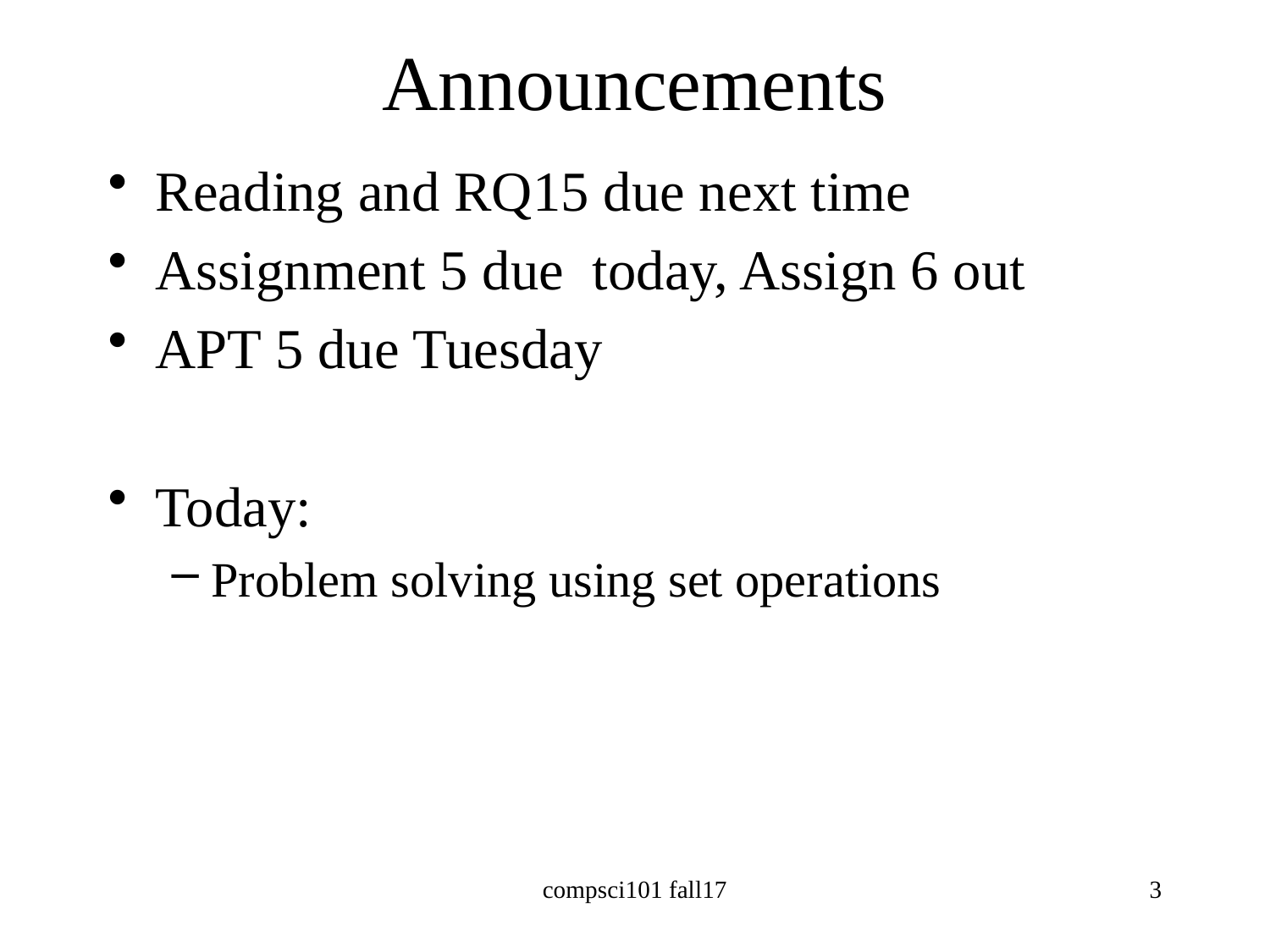

# Announcements
Reading and RQ15 due next time
Assignment 5 due  today, Assign 6 out
APT 5 due Tuesday

Today:
Problem solving using set operations
compsci101 fall17
3